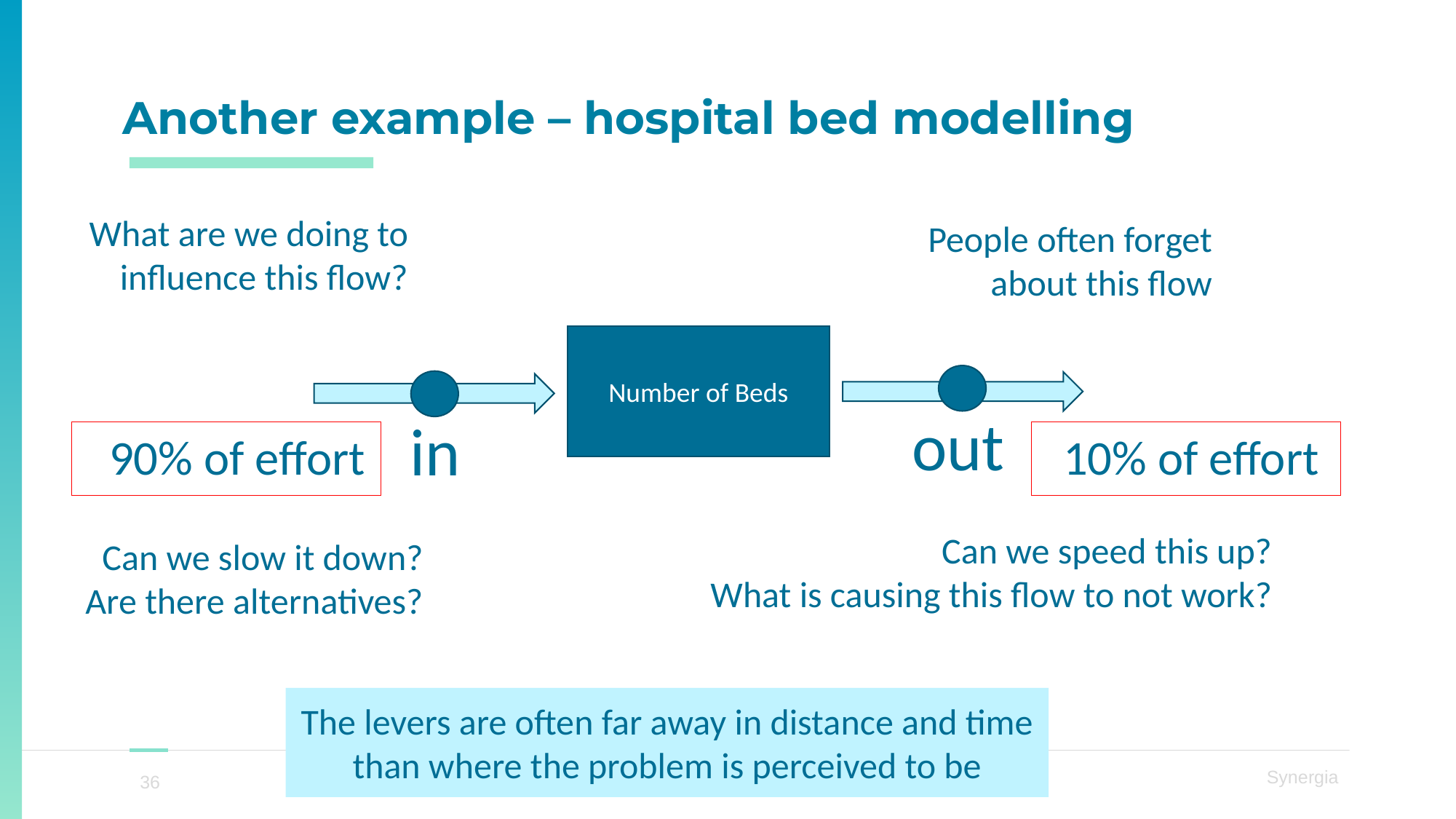

# Another example – hospital bed modelling
What are we doing to influence this flow?
People often forget about this flow
Number of Beds

out
in
90% of effort
10% of effort
Can we speed this up?
What is causing this flow to not work?
Can we slow it down?
Are there alternatives?
The levers are often far away in distance and time than where the problem is perceived to be
Synergia
36